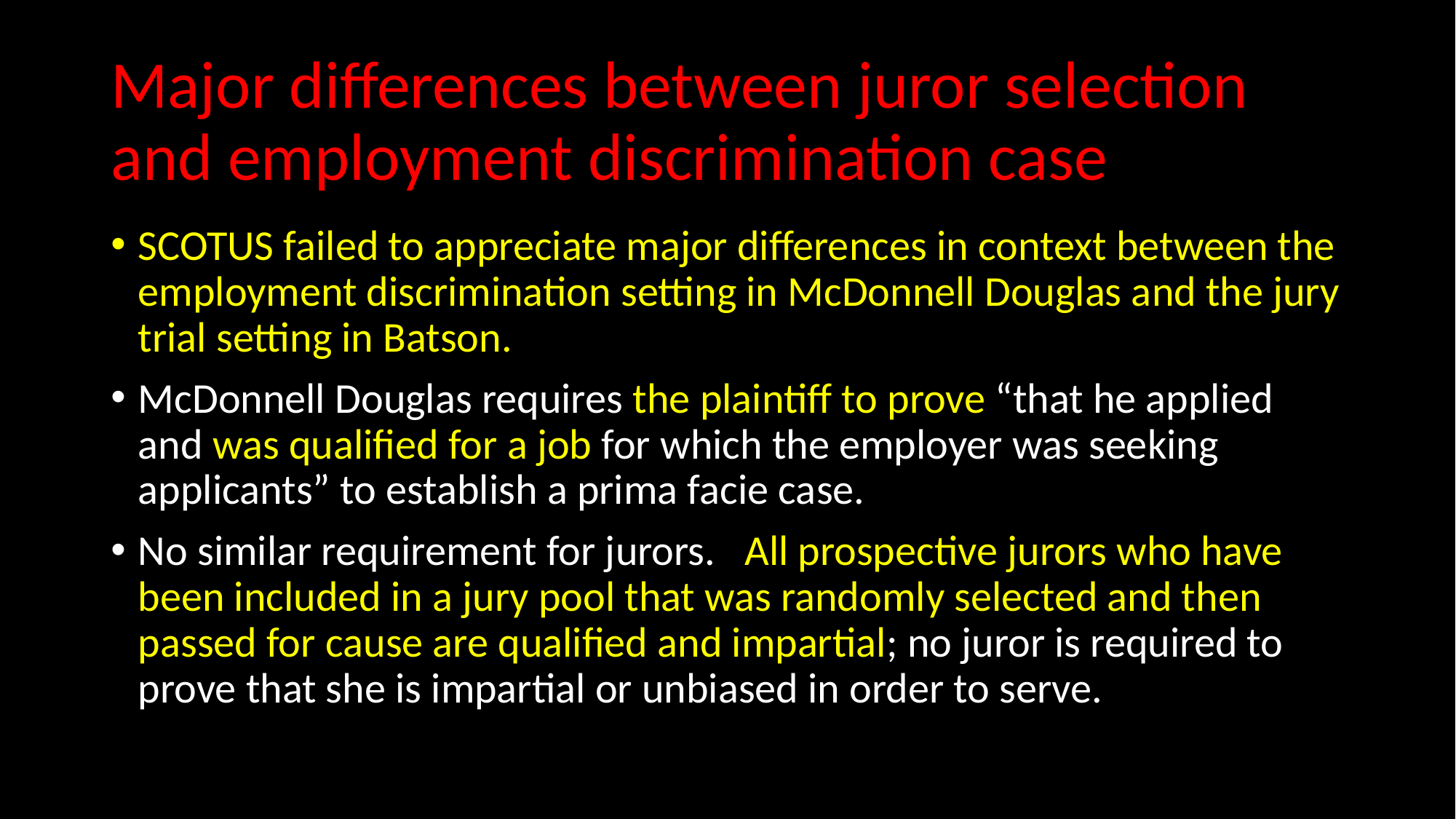

# Major differences between juror selection and employment discrimination case
SCOTUS failed to appreciate major differences in context between the employment discrimination setting in McDonnell Douglas and the jury trial setting in Batson.
McDonnell Douglas requires the plaintiff to prove “that he applied and was qualified for a job for which the employer was seeking applicants” to establish a prima facie case.
No similar requirement for jurors.   All prospective jurors who have been included in a jury pool that was randomly selected and then passed for cause are qualified and impartial; no juror is required to prove that she is impartial or unbiased in order to serve.